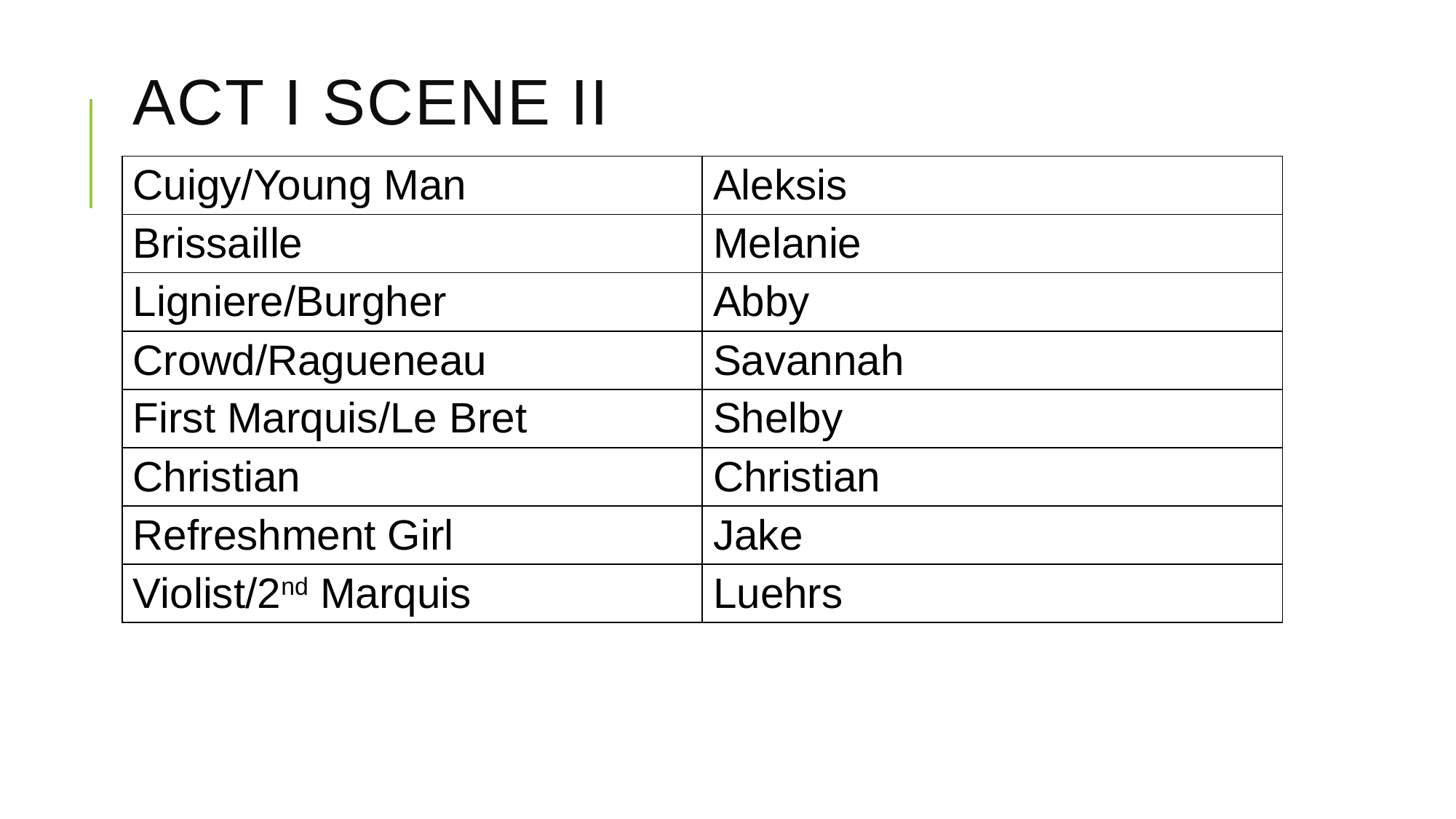

# Act I Scene II
| Cuigy/Young Man | Aleksis |
| --- | --- |
| Brissaille | Melanie |
| Ligniere/Burgher | Abby |
| Crowd/Ragueneau | Savannah |
| First Marquis/Le Bret | Shelby |
| Christian | Christian |
| Refreshment Girl | Jake |
| Violist/2nd Marquis | Luehrs |